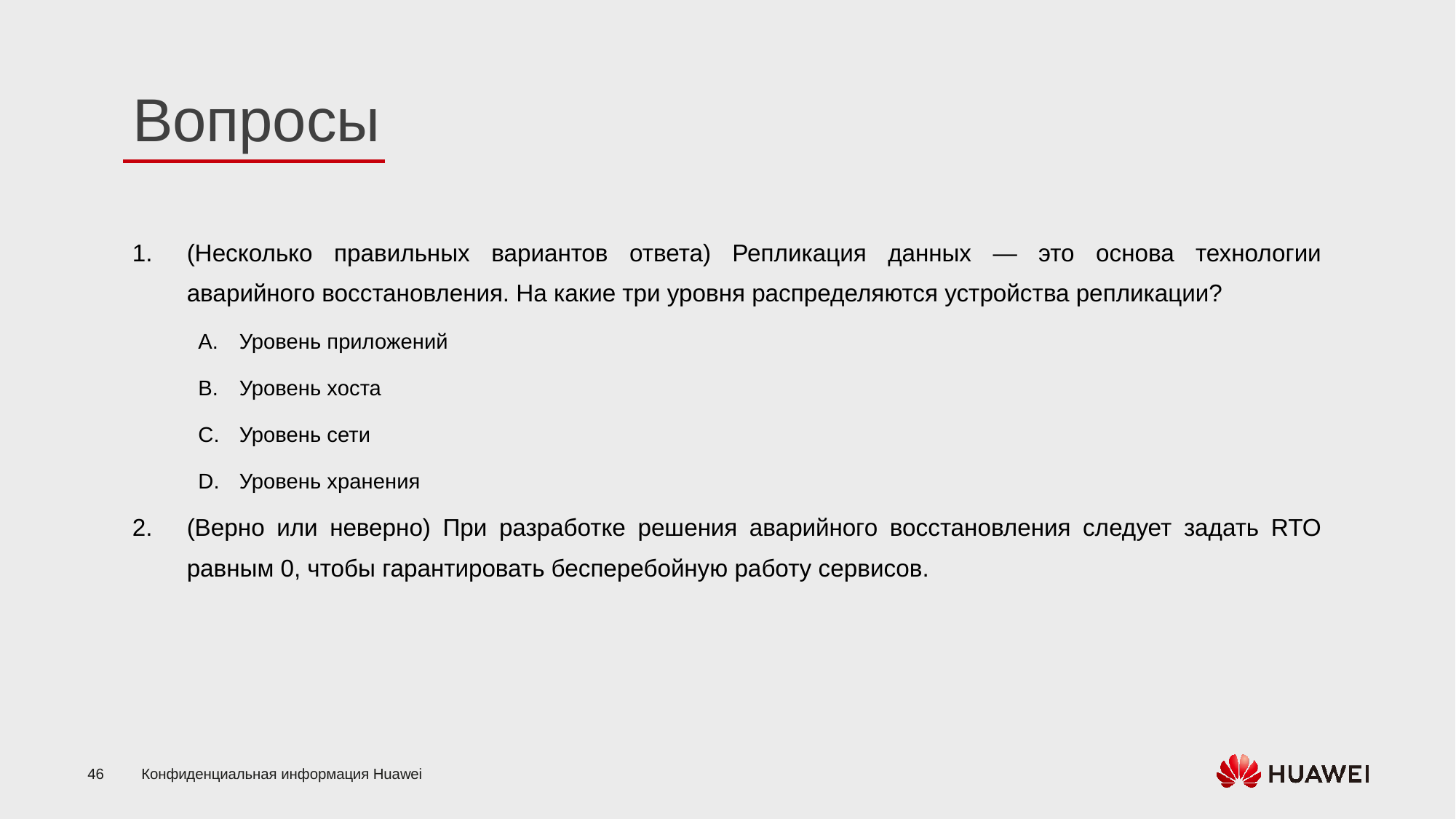

(Несколько правильных вариантов ответа) Репликация данных — это основа технологии аварийного восстановления. На какие три уровня распределяются устройства репликации?
Уровень приложений
Уровень хоста
Уровень сети
Уровень хранения
(Верно или неверно) При разработке решения аварийного восстановления следует задать RTO равным 0, чтобы гарантировать бесперебойную работу сервисов.